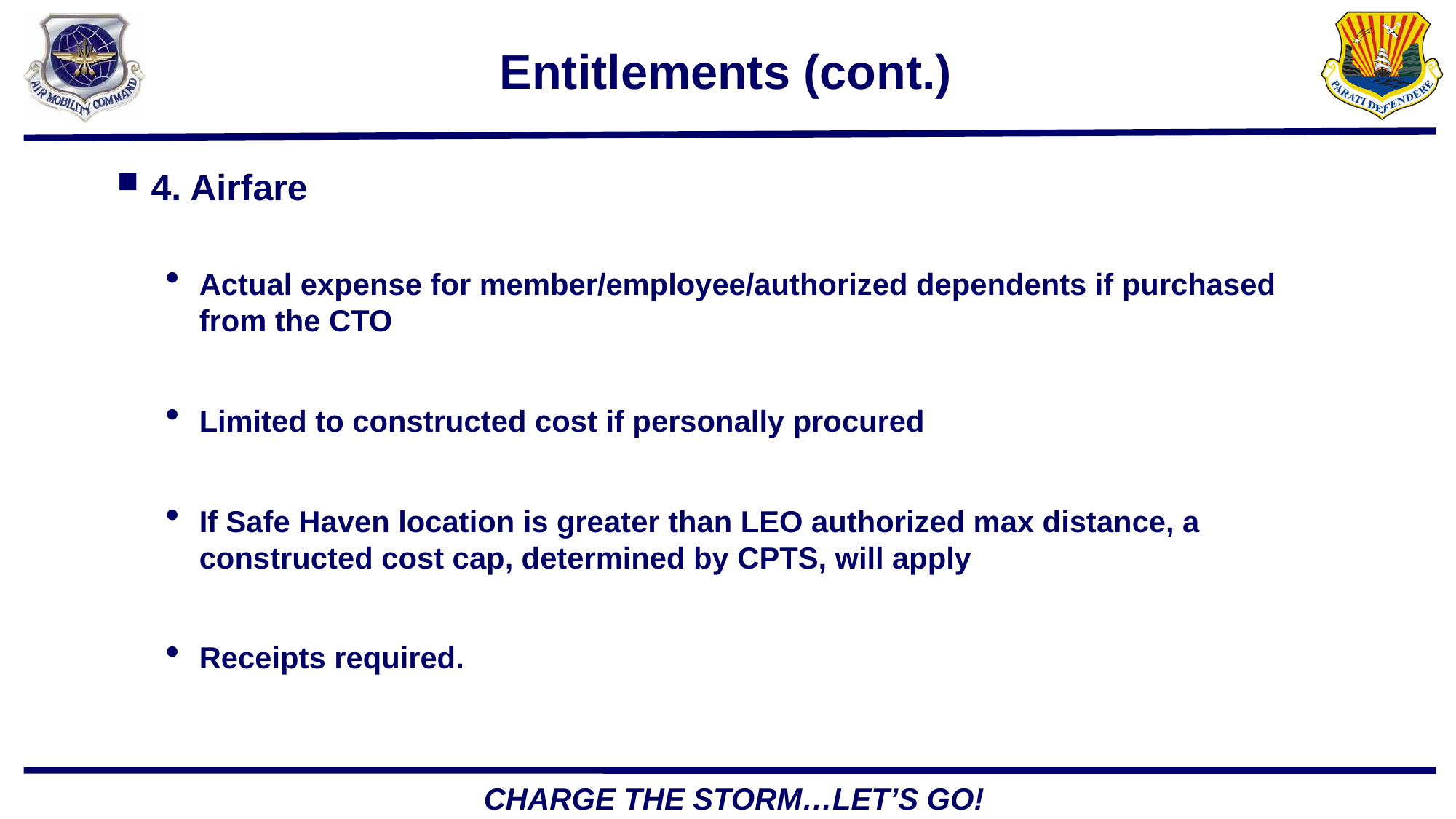

# Entitlements (cont.)
4. Airfare

Actual expense for member/employee/authorized dependents if purchased from the CTO

Limited to constructed cost if personally procured

If Safe Haven location is greater than LEO authorized max distance, a constructed cost cap, determined by CPTS, will apply

Receipts required.